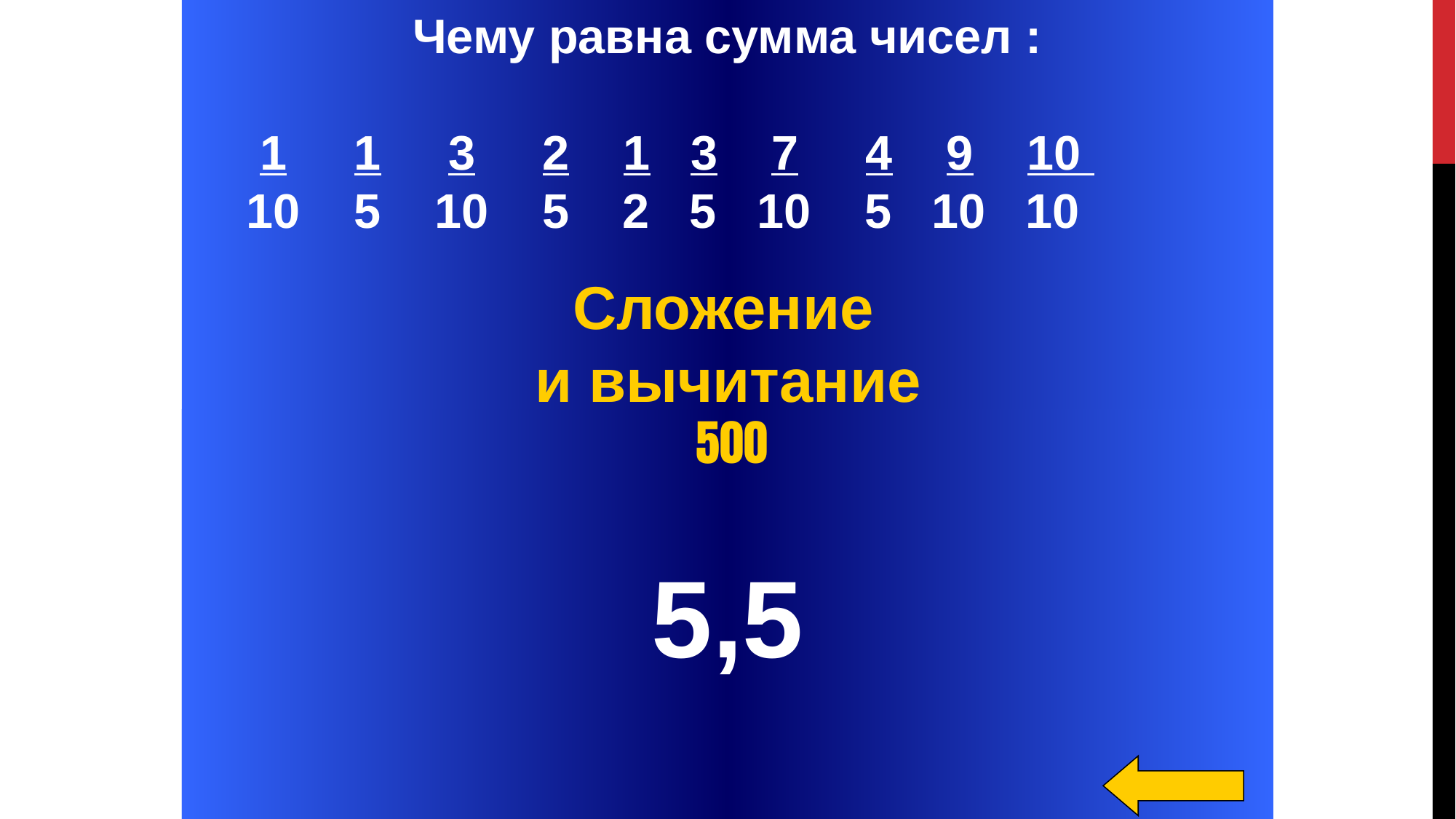

Чему равна сумма чисел :

     1     1     3     2    1   3    7     4    9    10
    10    5    10    5    2   5   10    5   10   10

Сложение
и вычитание
500
5,5